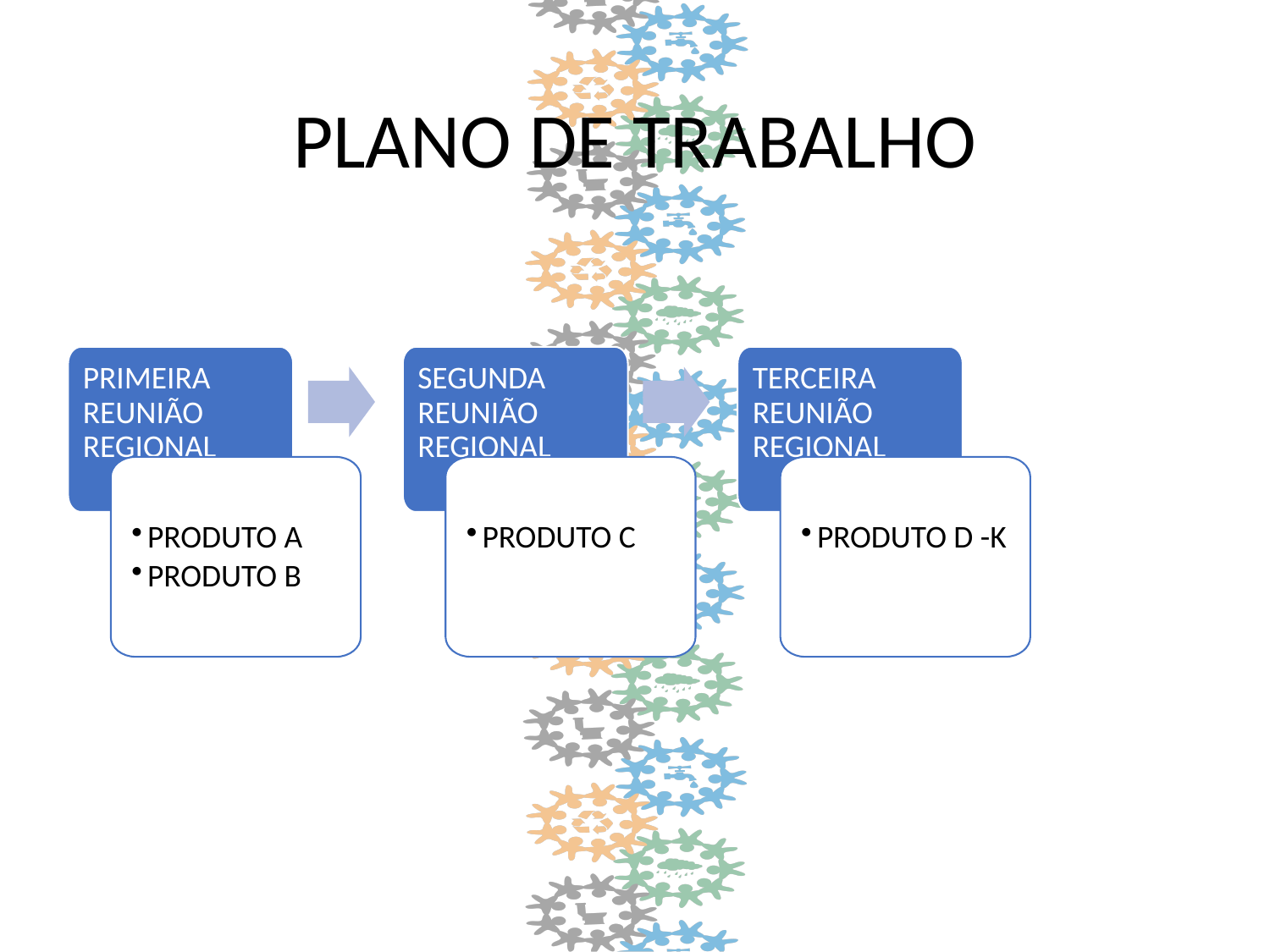

# PLANO DE TRABALHO
PRIMEIRA REUNIÃO REGIONAL
SEGUNDA REUNIÃO REGIONAL
TERCEIRA REUNIÃO REGIONAL

PRODUTO A
PRODUTO B

PRODUTO C

PRODUTO D -K